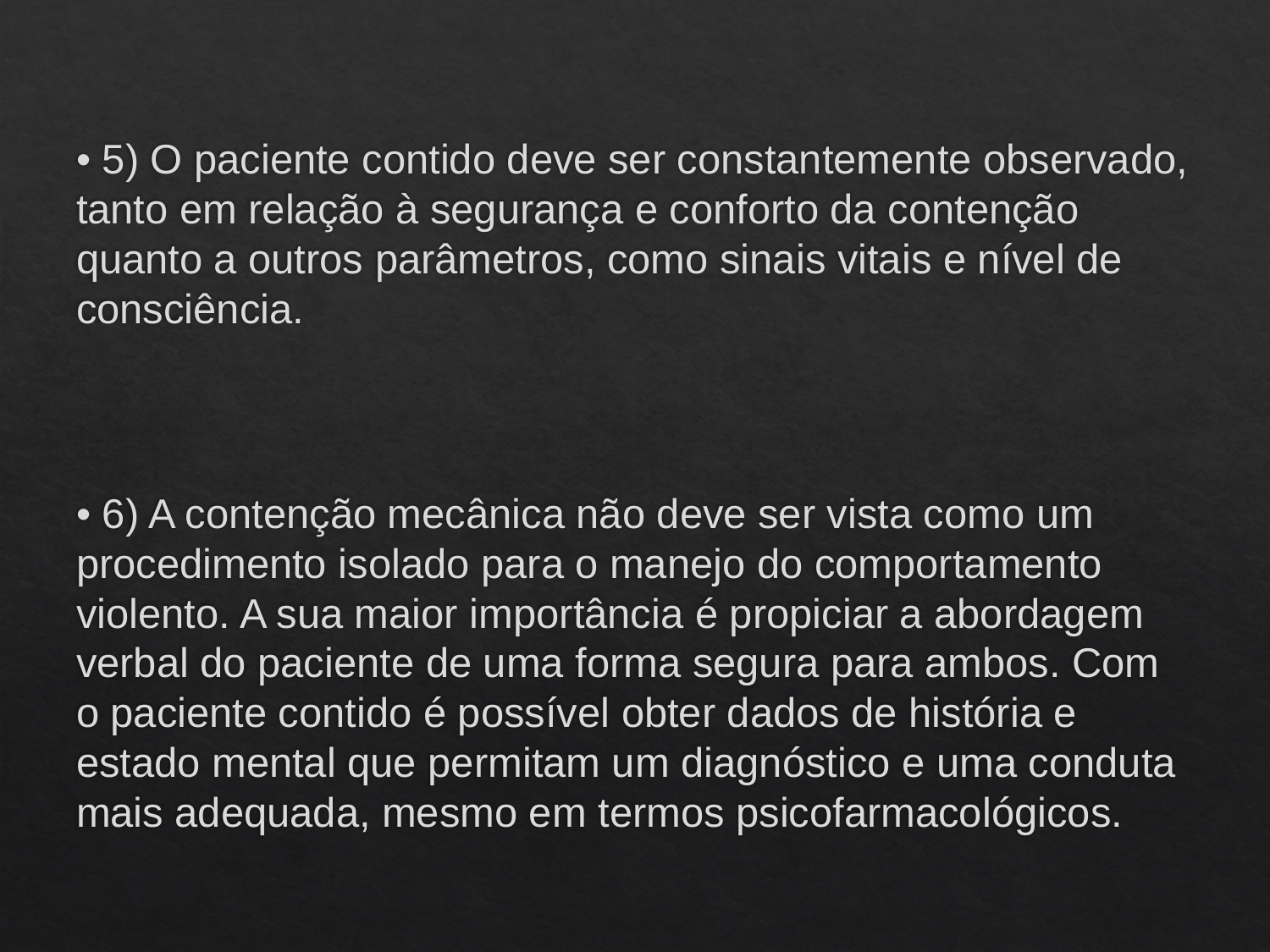

• 5) O paciente contido deve ser constantemente observado, tanto em relação à segurança e conforto da contenção quanto a outros parâmetros, como sinais vitais e nível de consciência.

• 6) A contenção mecânica não deve ser vista como um procedimento isolado para o manejo do comportamento violento. A sua maior importância é propiciar a abordagem verbal do paciente de uma forma segura para ambos. Com o paciente contido é possível obter dados de história e estado mental que permitam um diagnóstico e uma conduta mais adequada, mesmo em termos psicofarmacológicos.